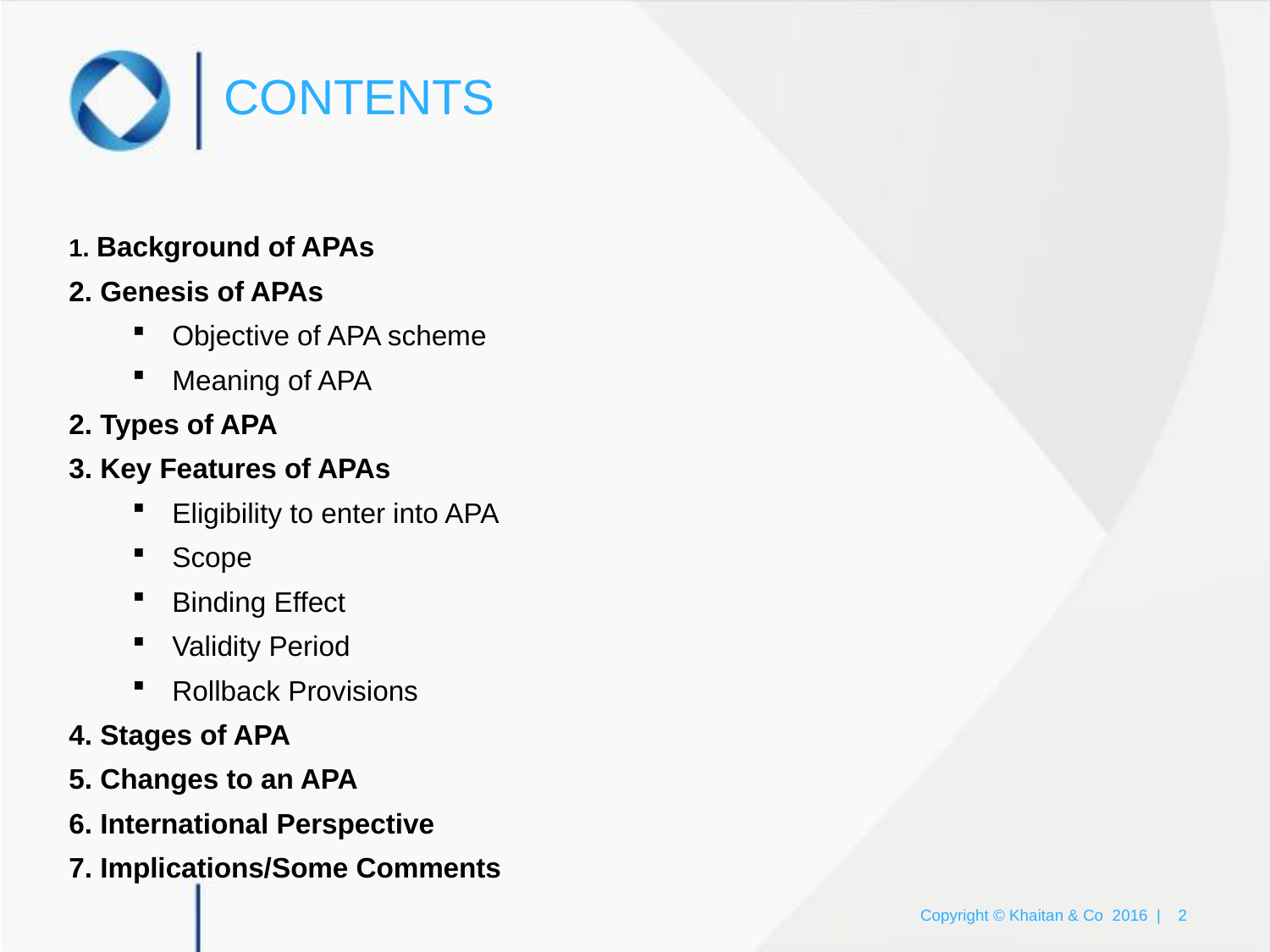

# Contents

1. Background of APAs
2. Genesis of APAs
Objective of APA scheme
Meaning of APA
2. Types of APA
3. Key Features of APAs
Eligibility to enter into APA
Scope
Binding Effect
Validity Period
Rollback Provisions
4. Stages of APA
5. Changes to an APA
6. International Perspective
7. Implications/Some Comments